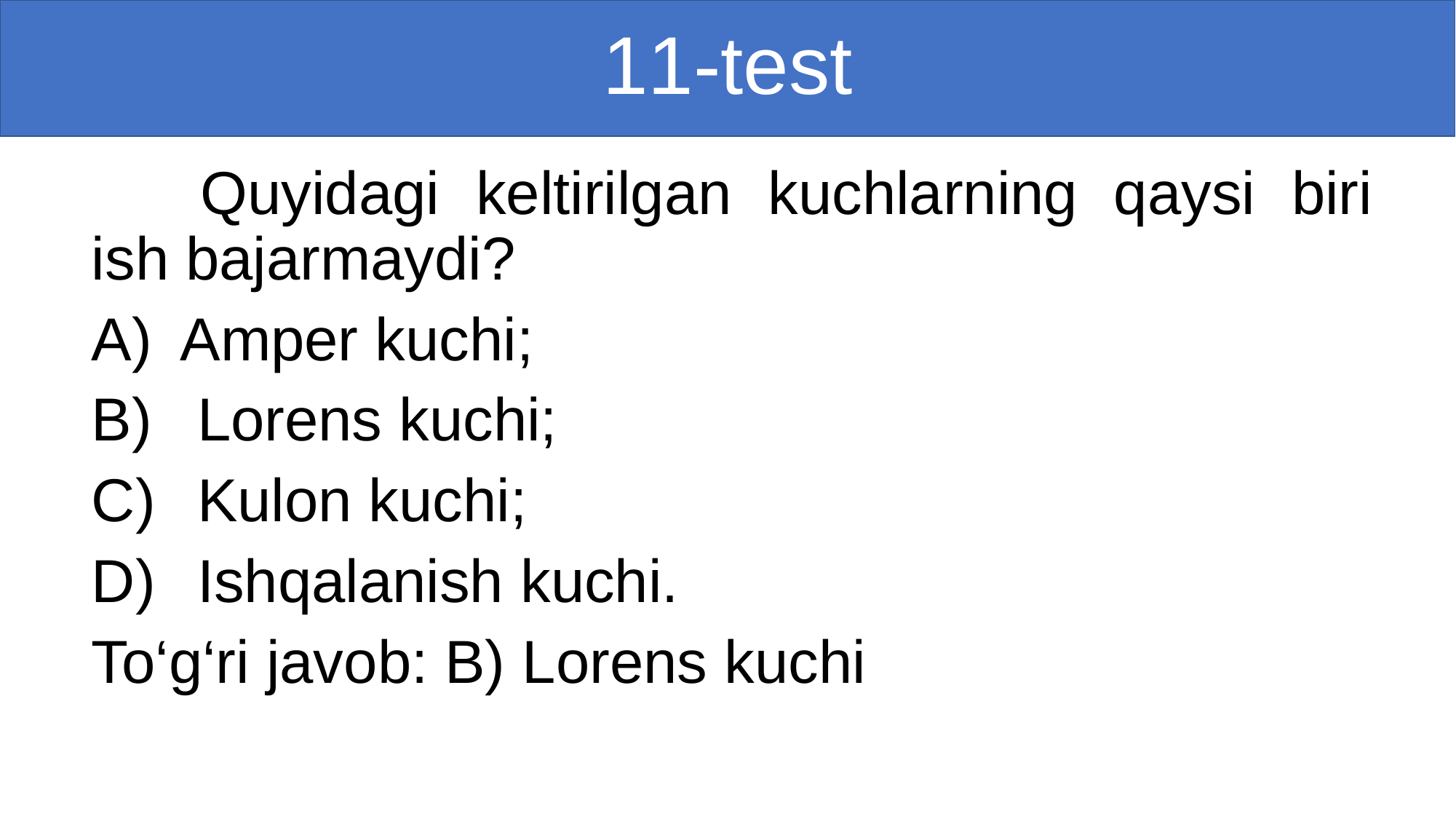

# 11-test
	Quyidagi keltirilgan kuchlarning qaysi biri ish bajarmaydi?
Amper kuchi;
 Lorens kuchi;
 Kulon kuchi;
 Ishqalanish kuchi.
To‘g‘ri javob: B) Lorens kuchi